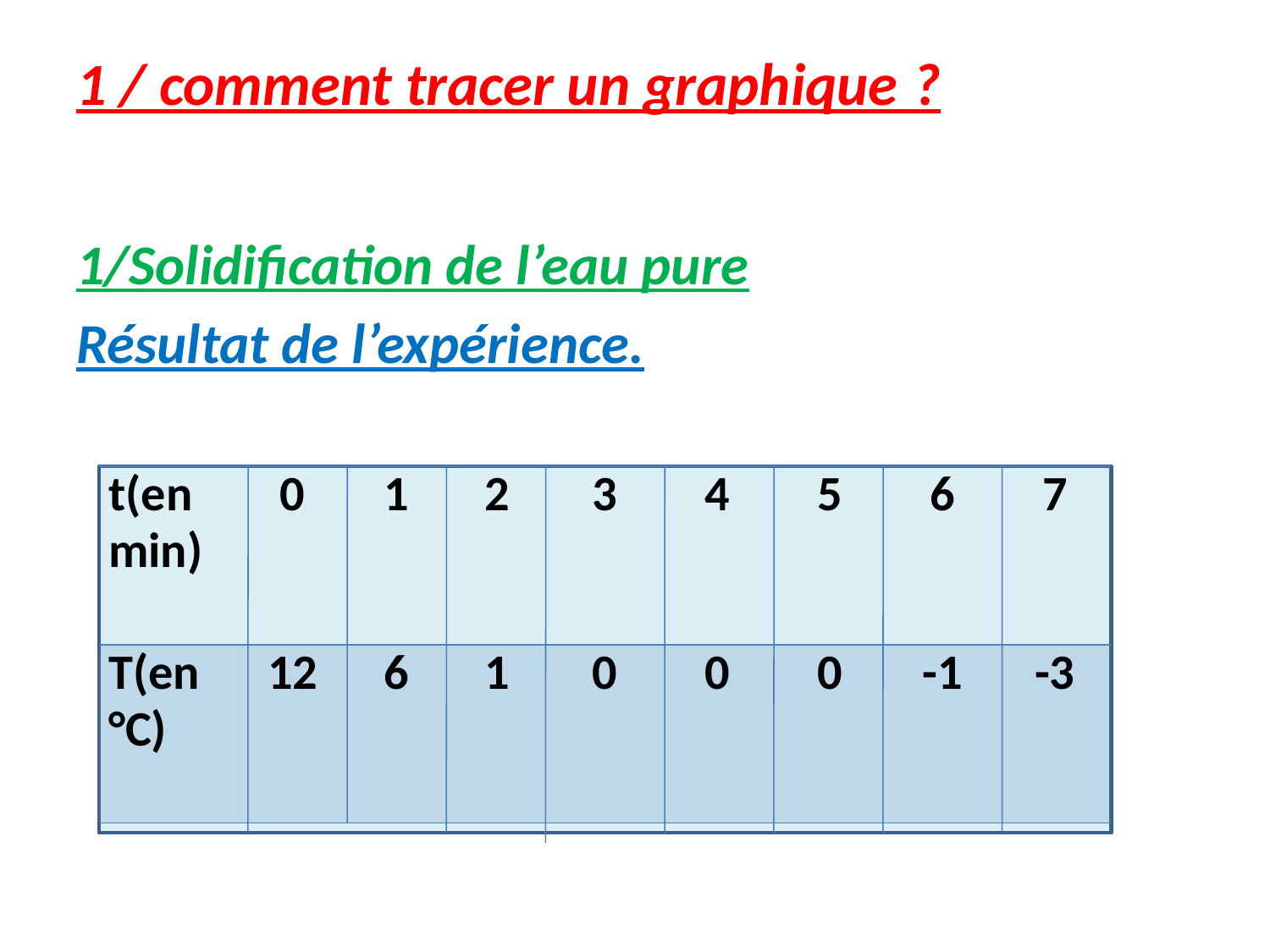

# 1 / comment tracer un graphique ?
1/Solidification de l’eau pure
Résultat de l’expérience.

| t(en min) | 0 | 1 | 2 | 3 | 4 | 5 | 6 | 7 |
| --- | --- | --- | --- | --- | --- | --- | --- | --- |
| T(en °C) | 12 | 6 | 1 | 0 | 0 | 0 | -1 | -3 |